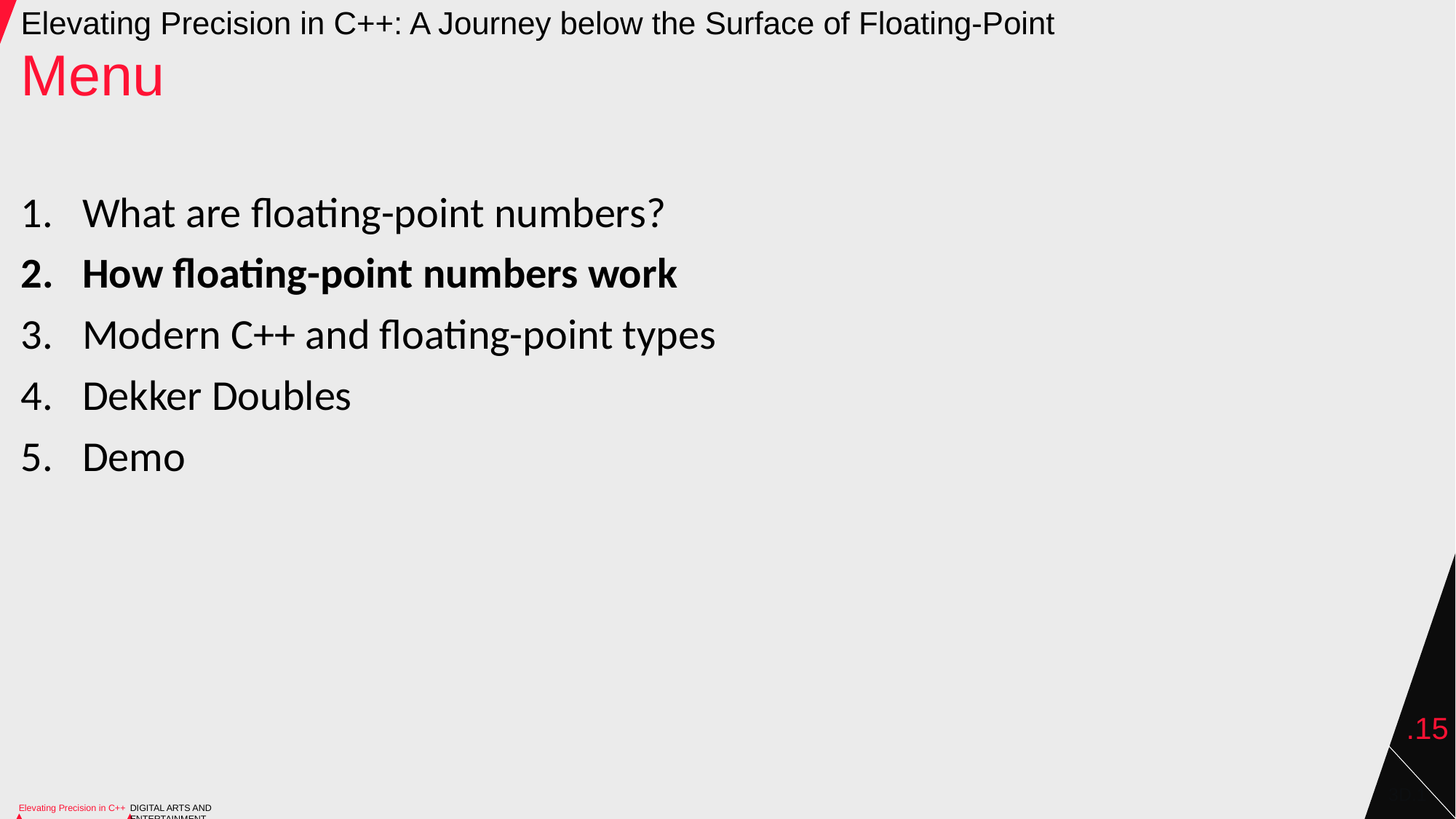

# Elevating Precision in C++: A Journey below the Surface of Floating-Point
Menu

What are floating-point numbers?
How floating-point numbers work
Modern C++ and floating-point types
Dekker Doubles
Demo